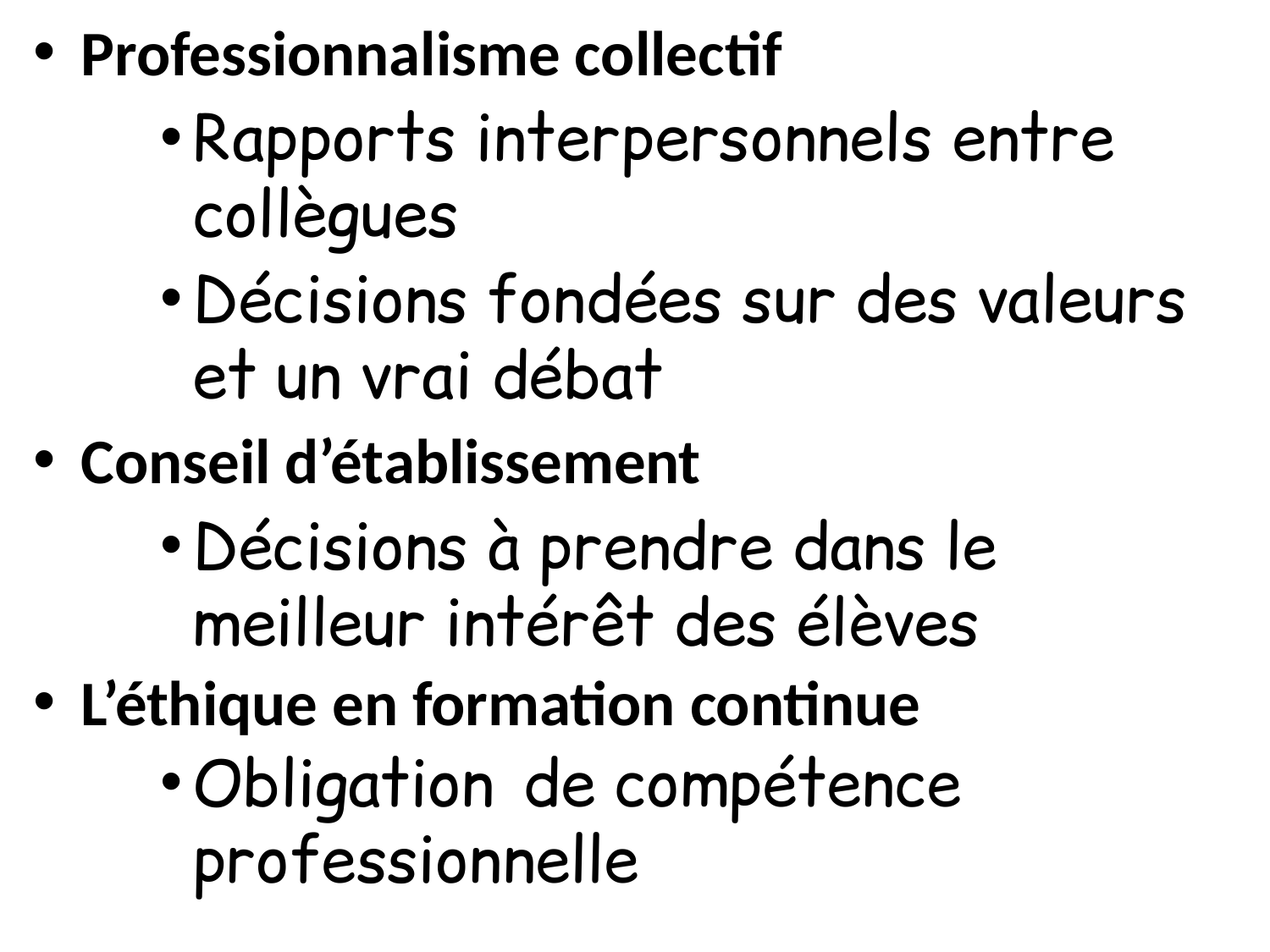

Professionnalisme collectif
Rapports interpersonnels entre collègues
Décisions fondées sur des valeurs et un vrai débat
Conseil d’établissement
Décisions à prendre dans le meilleur intérêt des élèves
L’éthique en formation continue
Obligation	de compétence professionnelle